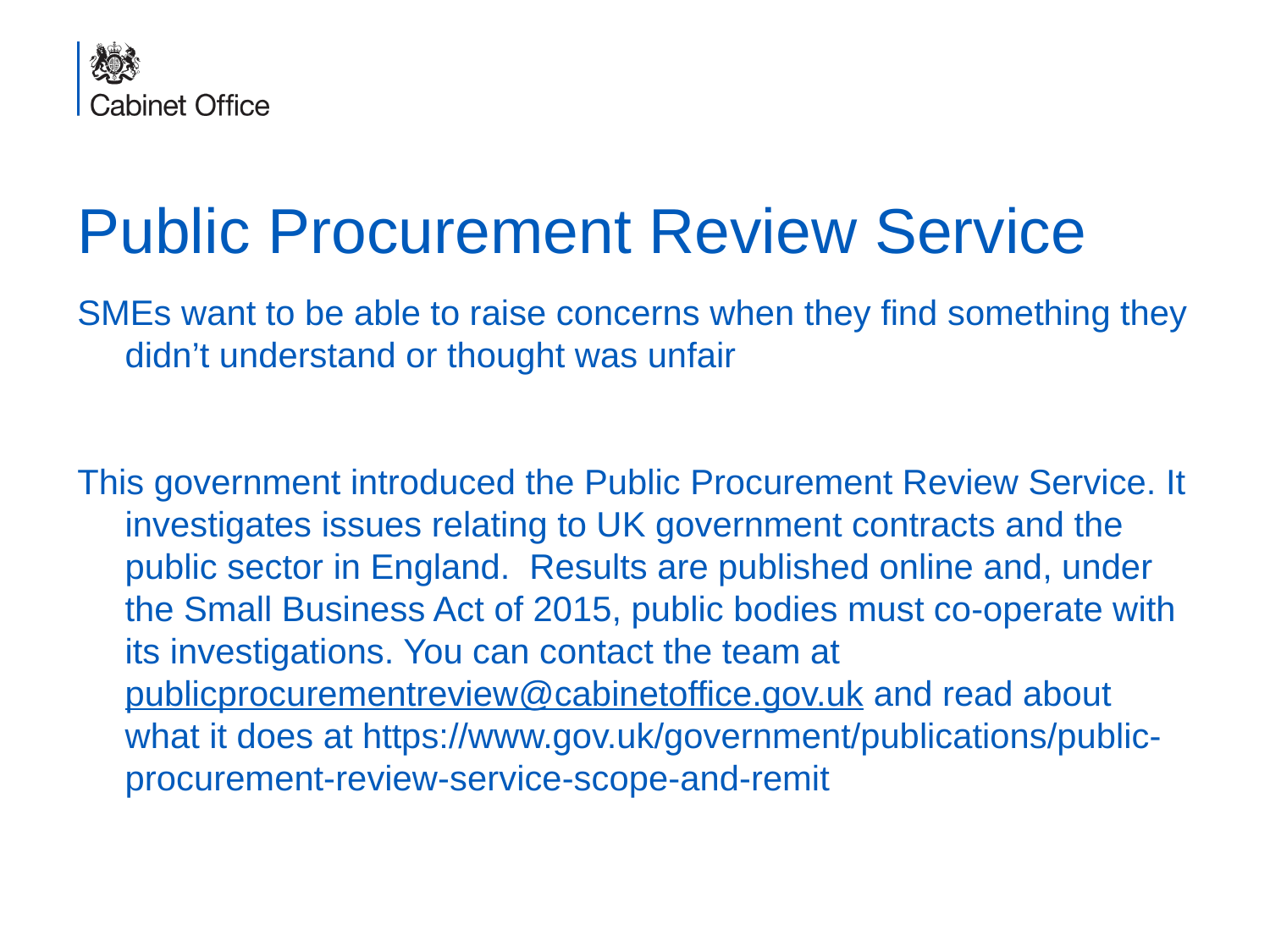

# Public Procurement Review Service
SMEs want to be able to raise concerns when they find something they didn’t understand or thought was unfair

This government introduced the Public Procurement Review Service. It investigates issues relating to UK government contracts and the public sector in England.  Results are published online and, under the Small Business Act of 2015, public bodies must co-operate with its investigations. You can contact the team at publicprocurementreview@cabinetoffice.gov.uk and read about what it does at https://www.gov.uk/government/publications/public-procurement-review-service-scope-and-remit

IYou Said – We Did